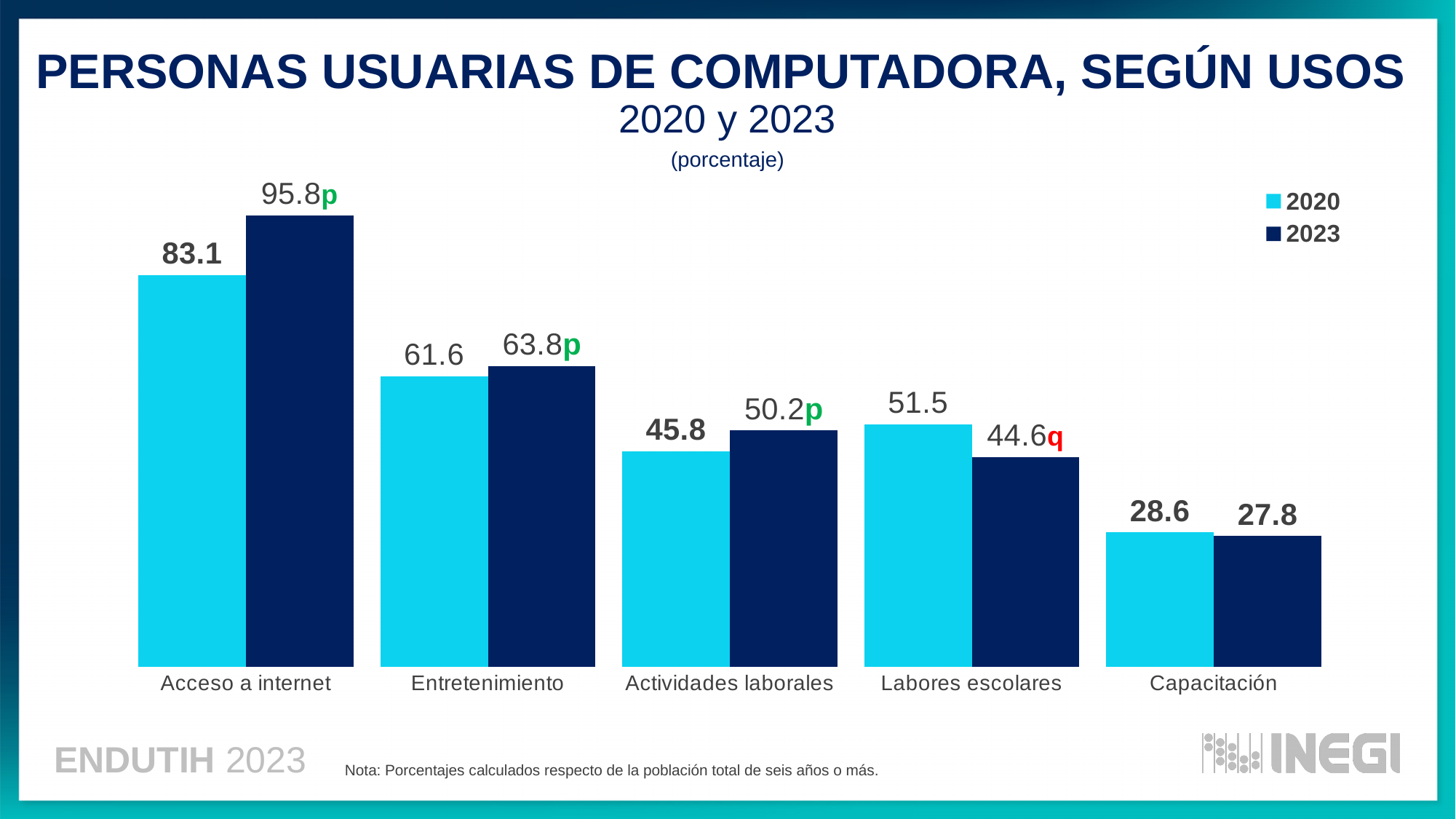

PERSONAS USUARIAS DE COMPUTADORA, SEGÚN USOS
2020 y 2023

### Chart

| Category | 2020 | 2023 |
|---|---|---|
| Acceso a internet | 83.09400589147629 | 95.84112873289915 |
| Entretenimiento | 61.63636397048013 | 63.82722623347056 |
| Actividades laborales | 45.75478337890683 | 50.19268855222732 |
| Labores escolares | 51.48903571638588 | 44.55059423694338 |
| Capacitación | 28.561981785304752 | 27.785399680011142 |
(porcentaje)
Nota: Porcentajes calculados respecto de la población total de seis años o más.